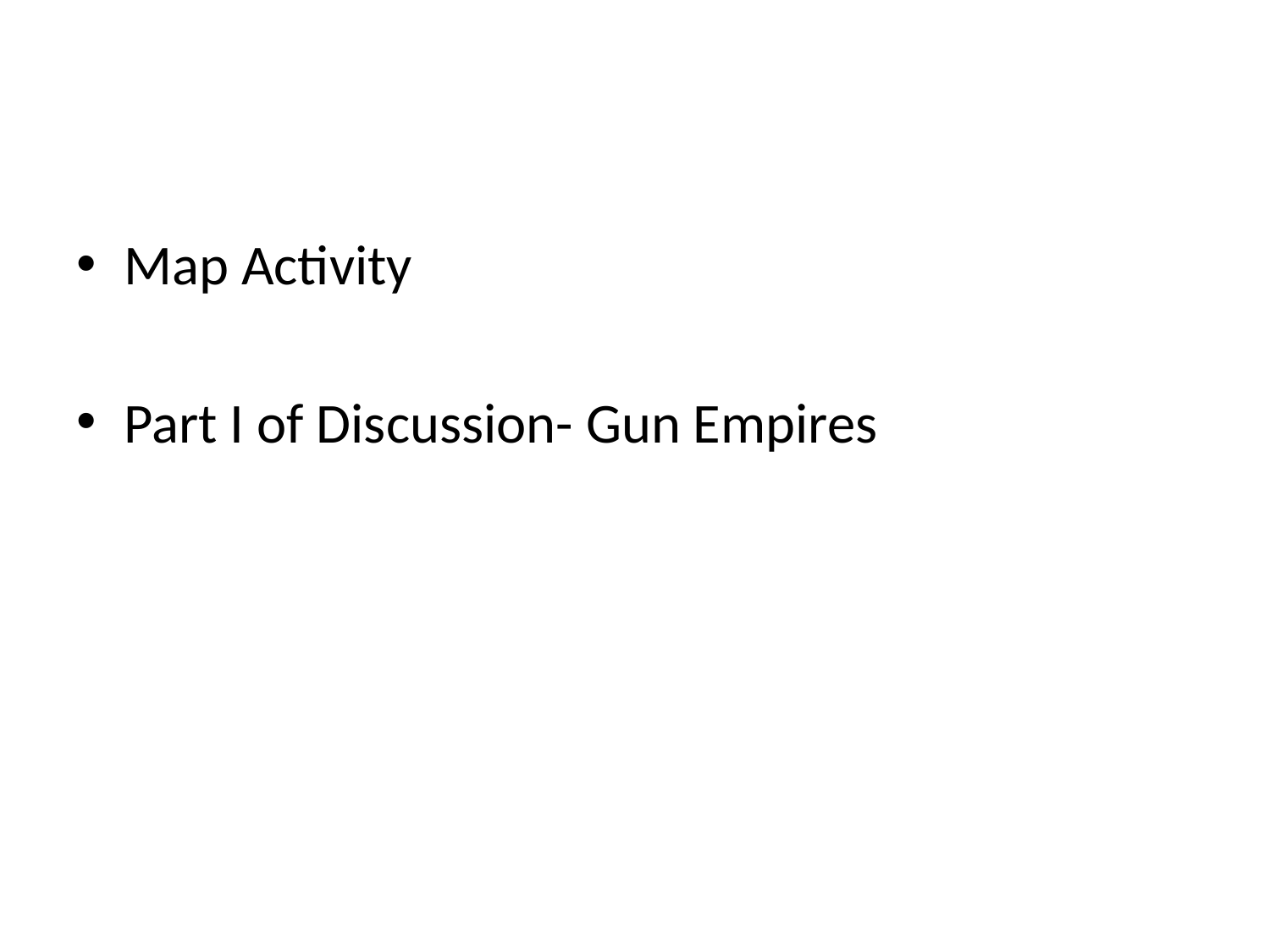

#
Map Activity

Part I of Discussion- Gun Empires